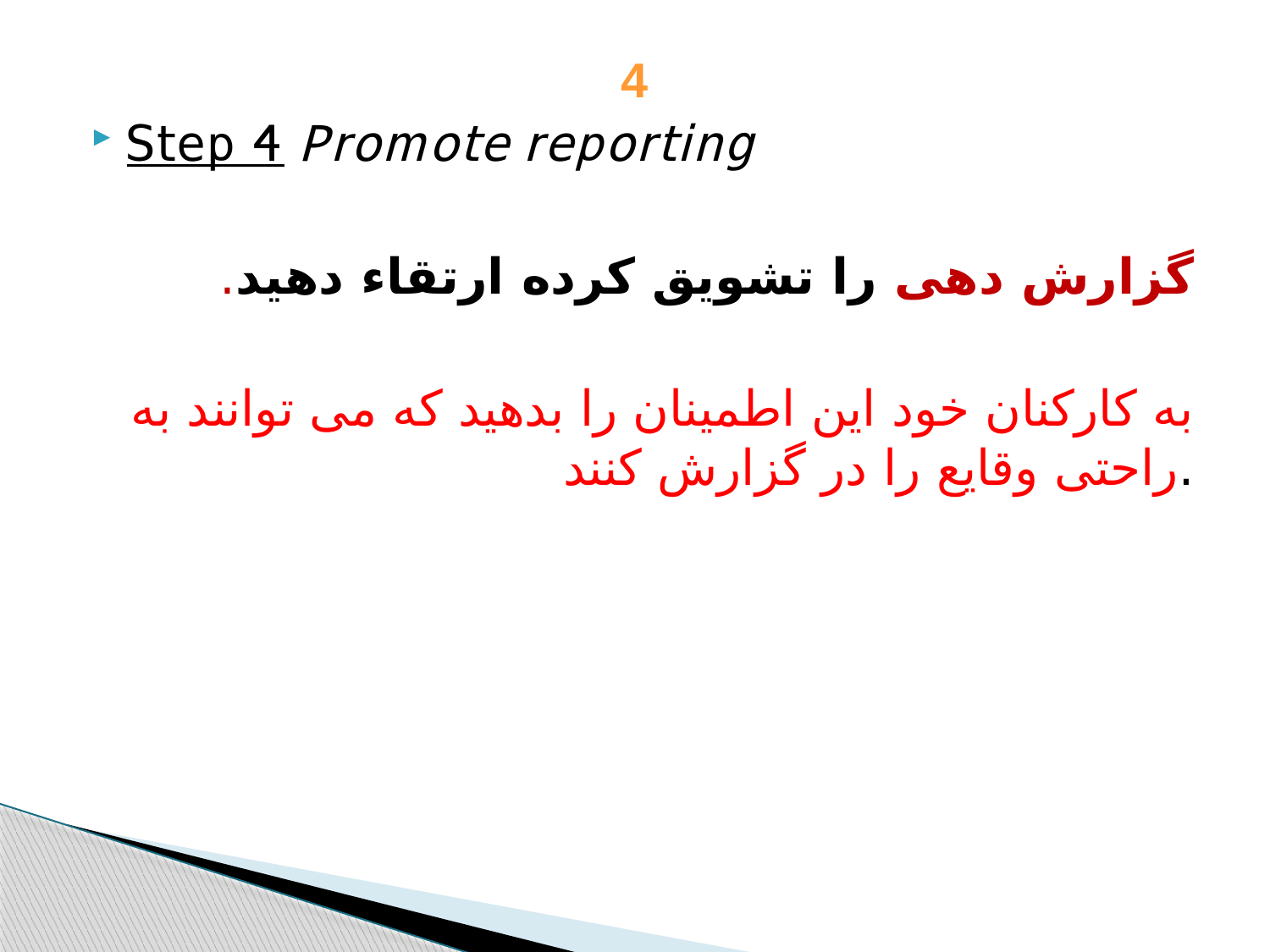

# 4
Step 4 Promote reporting

.گزارش دهی را تشویق کرده ارتقاء دهید

به کارکنان خود این اطمینان را بدهید که می توانند به راحتی وقایع را در گزارش کنند.